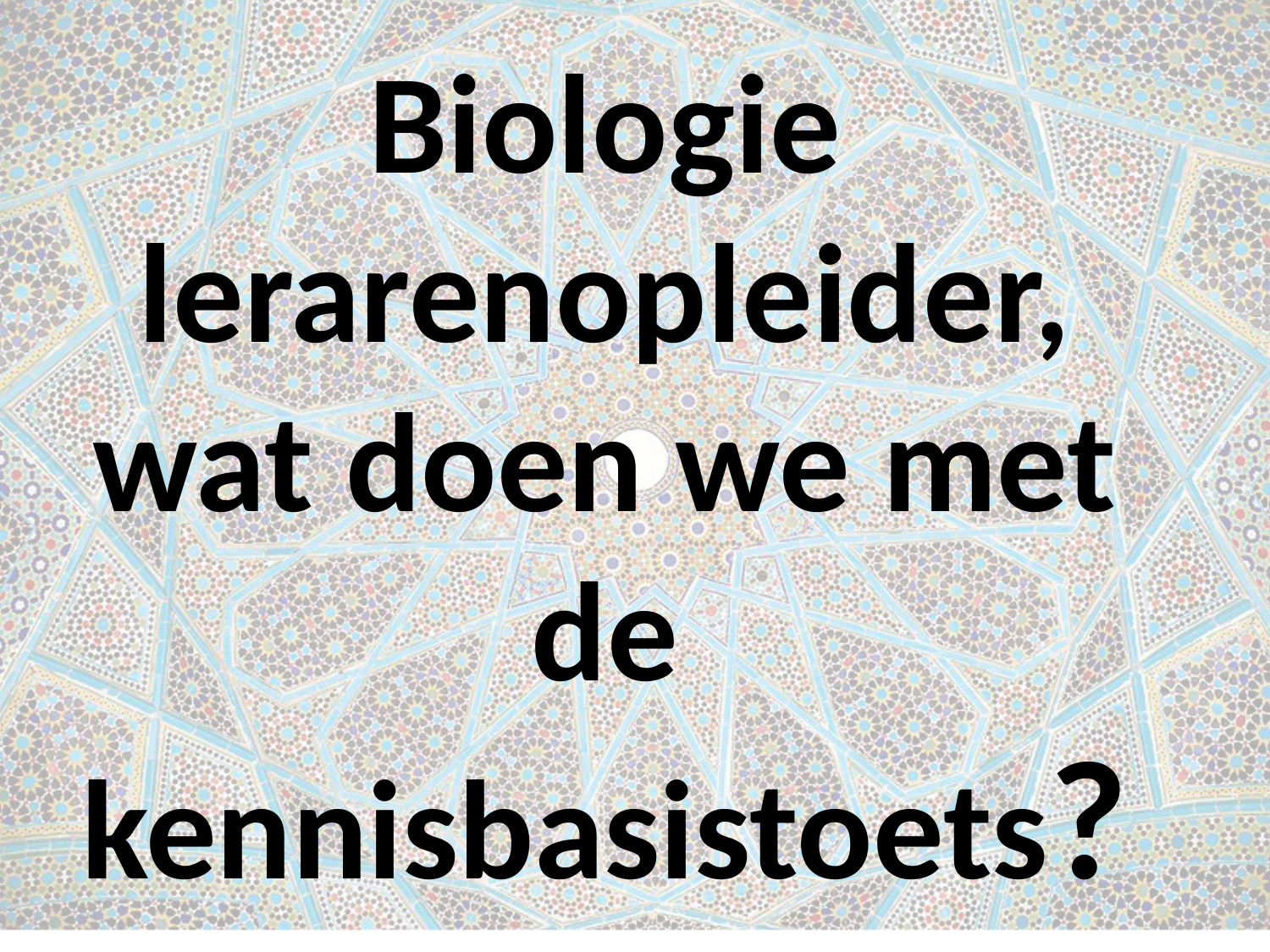

Biologie lerarenopleider, wat doen we met de kennisbasistoets?